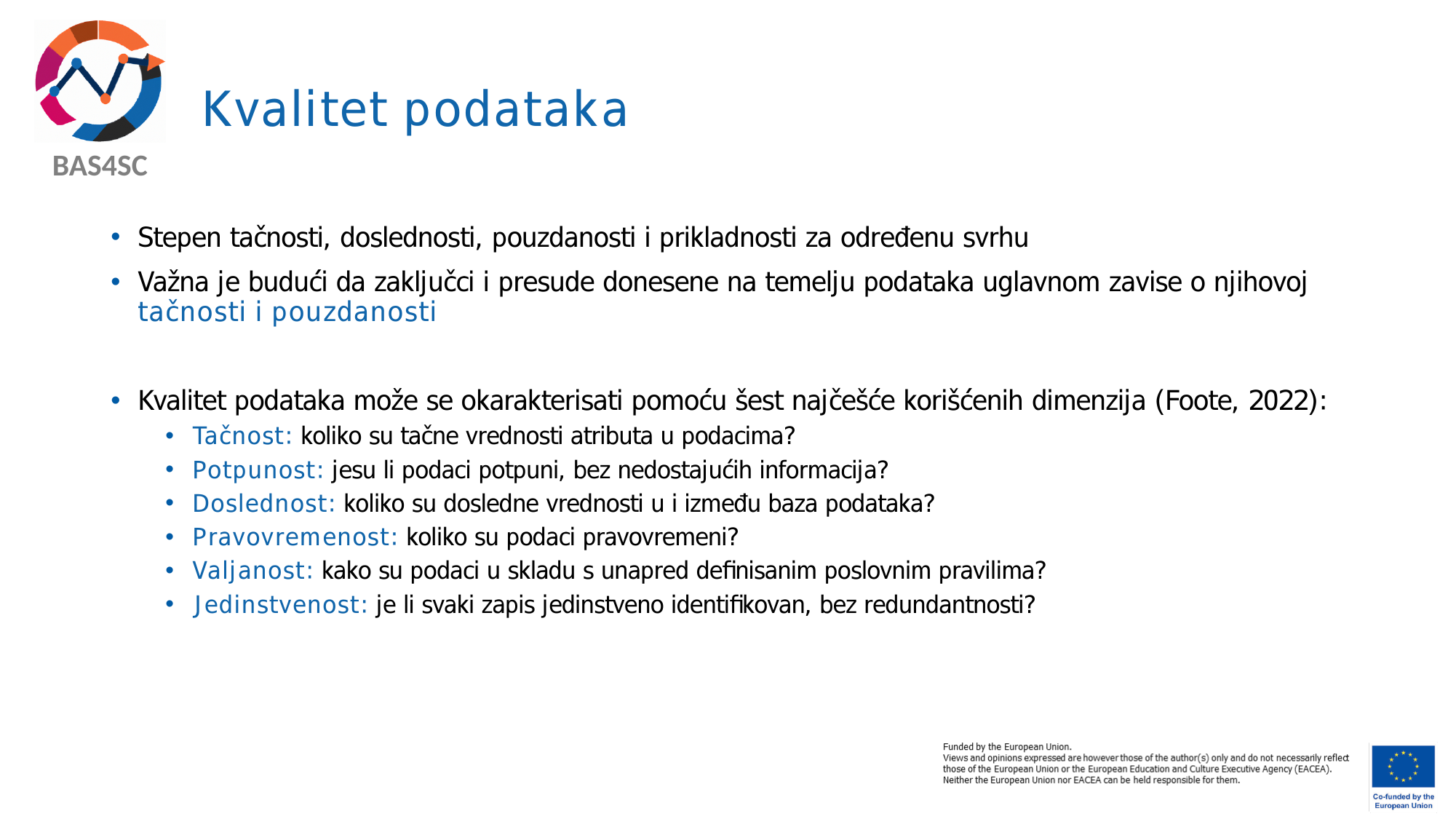

# Kvalitet podataka
Stepen tačnosti, doslednosti, pouzdanosti i prikladnosti za određenu svrhu
Važna je budući da zaključci i presude donesene na temelju podataka uglavnom zavise o njihovoj tačnosti i pouzdanosti

Kvalitet podataka može se okarakterisati pomoću šest najčešće korišćenih dimenzija (Foote, 2022):
Tačnost: koliko su tačne vrednosti atributa u podacima?
Potpunost: jesu li podaci potpuni, bez nedostajućih informacija?
Doslednost: koliko su dosledne vrednosti u i između baza podataka?
Pravovremenost: koliko su podaci pravovremeni?
Valjanost: kako su podaci u skladu s unapred definisanim poslovnim pravilima?
Jedinstvenost: je li svaki zapis jedinstveno identifikovan, bez redundantnosti?